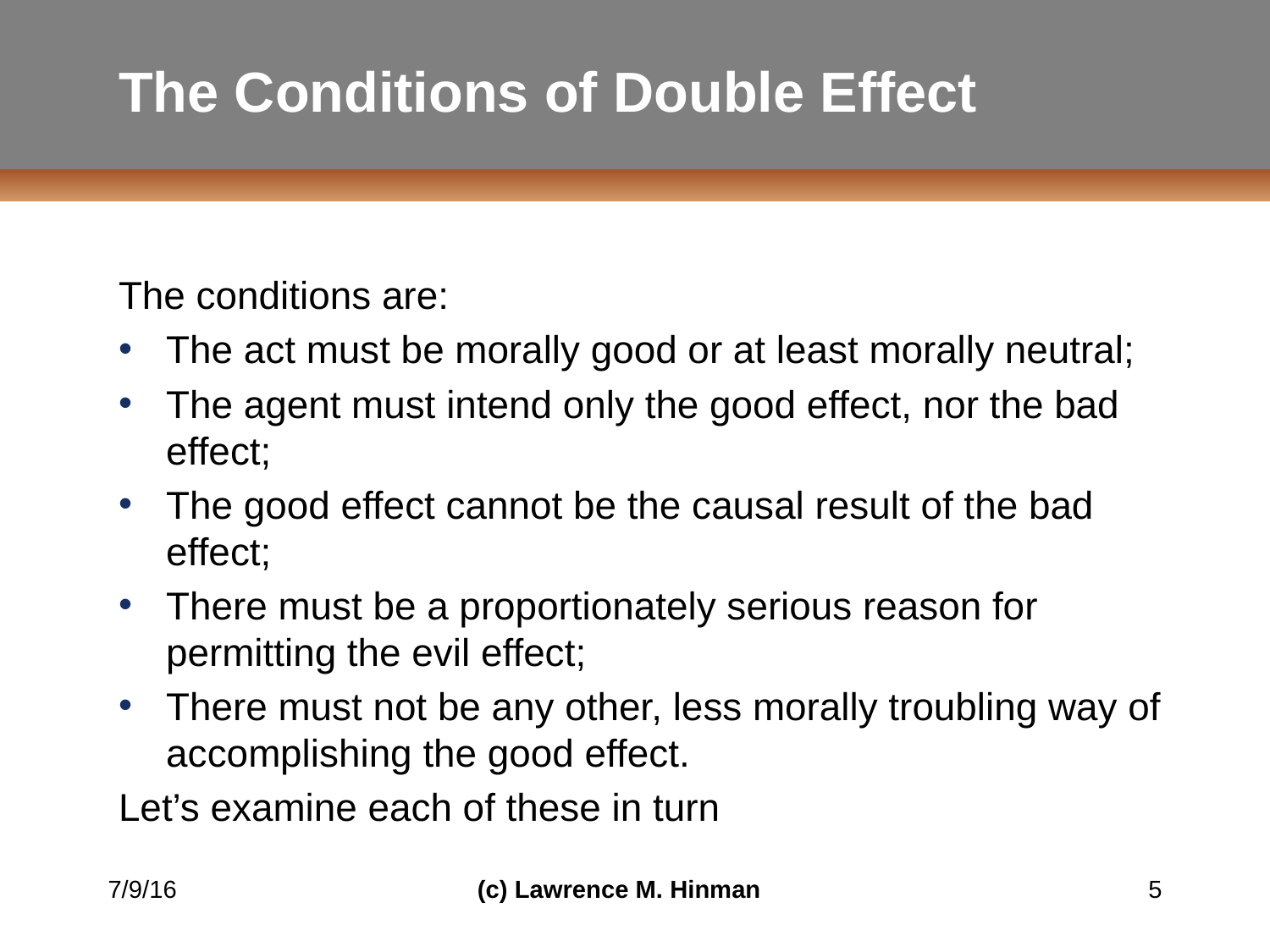

# The Conditions of Double Effect
The conditions are:
The act must be morally good or at least morally neutral;
The agent must intend only the good effect, nor the bad effect;
The good effect cannot be the causal result of the bad effect;
There must be a proportionately serious reason for permitting the evil effect;
There must not be any other, less morally troubling way of accomplishing the good effect.
Let’s examine each of these in turn
7/9/16
(c) Lawrence M. Hinman
5